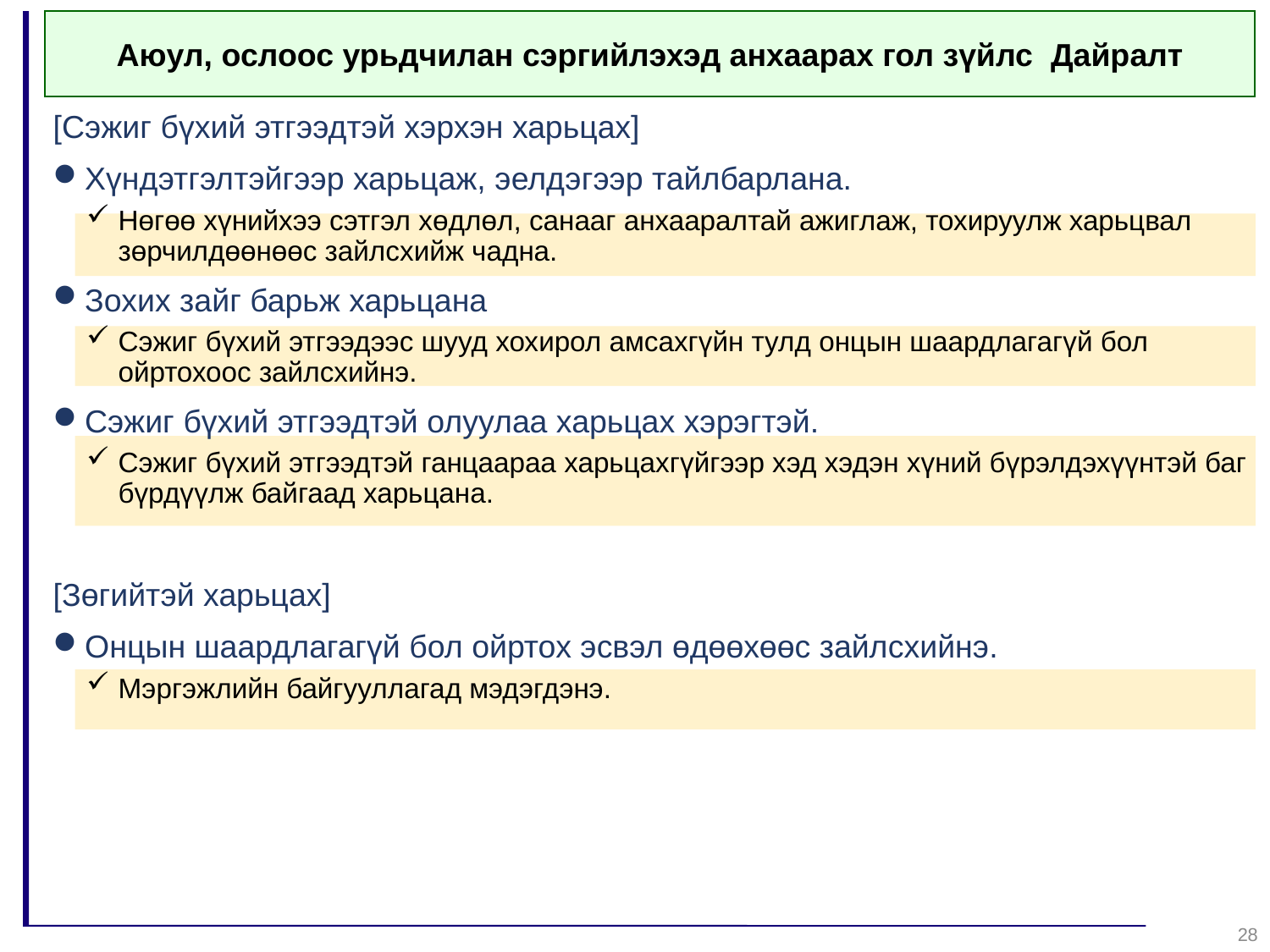

Аюул, ослоос урьдчилан сэргийлэхэд анхаарах гол зүйлс  Дайралт
[Сэжиг бүхий этгээдтэй хэрхэн харьцах]
Хүндэтгэлтэйгээр харьцаж, эелдэгээр тайлбарлана.
Нөгөө хүнийхээ сэтгэл хөдлөл, санааг анхааралтай ажиглаж, тохируулж харьцвал зөрчилдөөнөөс зайлсхийж чадна.
Зохих зайг барьж харьцана
Сэжиг бүхий этгээдээс шууд хохирол амсахгүйн тулд онцын шаардлагагүй бол ойртохоос зайлсхийнэ.
Сэжиг бүхий этгээдтэй олуулаа харьцах хэрэгтэй.
Сэжиг бүхий этгээдтэй ганцаараа харьцахгүйгээр хэд хэдэн хүний бүрэлдэхүүнтэй баг бүрдүүлж байгаад харьцана.

[Зөгийтэй харьцах]
Онцын шаардлагагүй бол ойртох эсвэл өдөөхөөс зайлсхийнэ.
Мэргэжлийн байгууллагад мэдэгдэнэ.

28